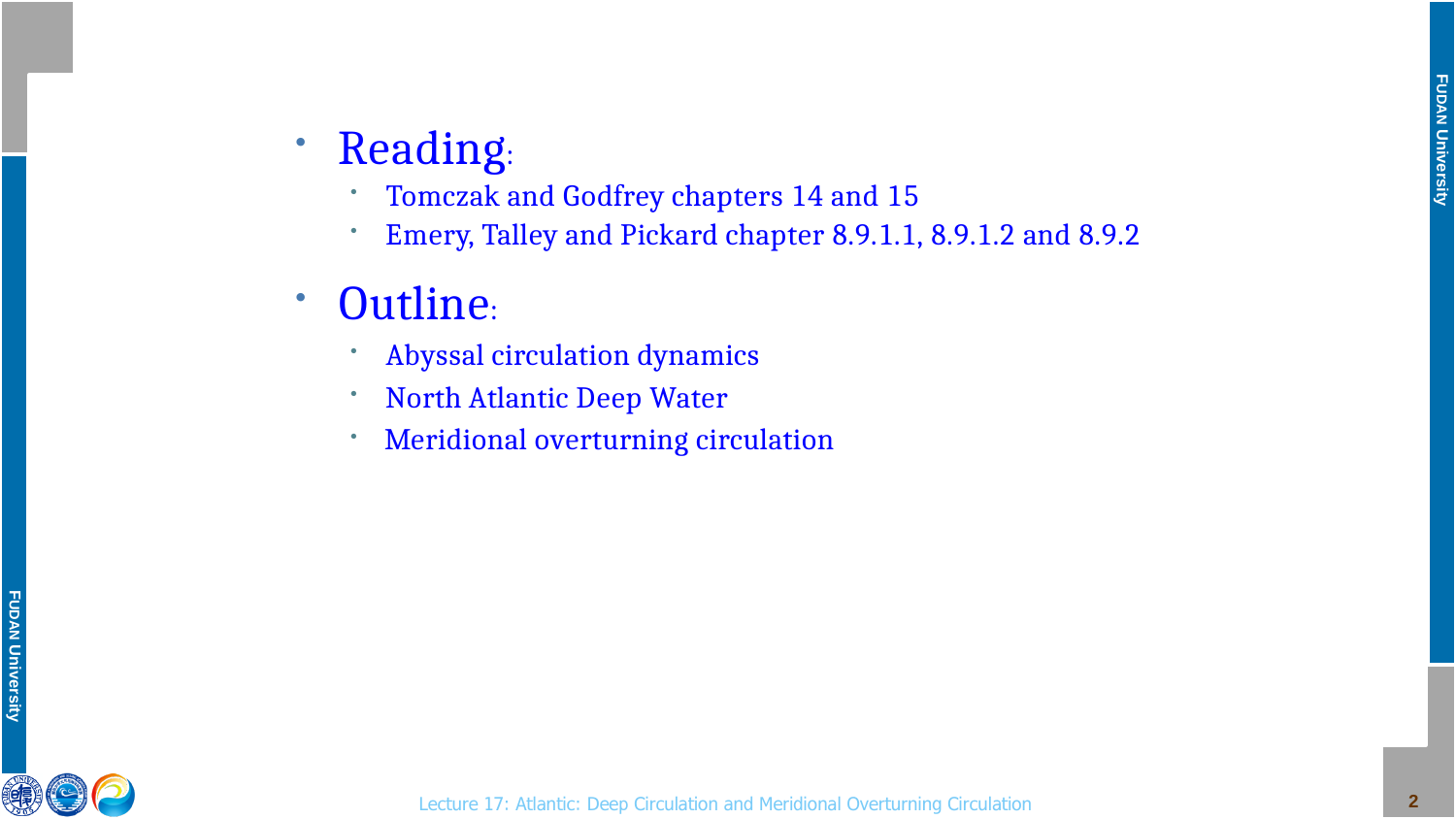

Reading:
Tomczak and Godfrey chapters 14 and 15
Emery, Talley and Pickard chapter 8.9.1.1, 8.9.1.2 and 8.9.2
Outline:
Abyssal circulation dynamics
North Atlantic Deep Water
Meridional overturning circulation